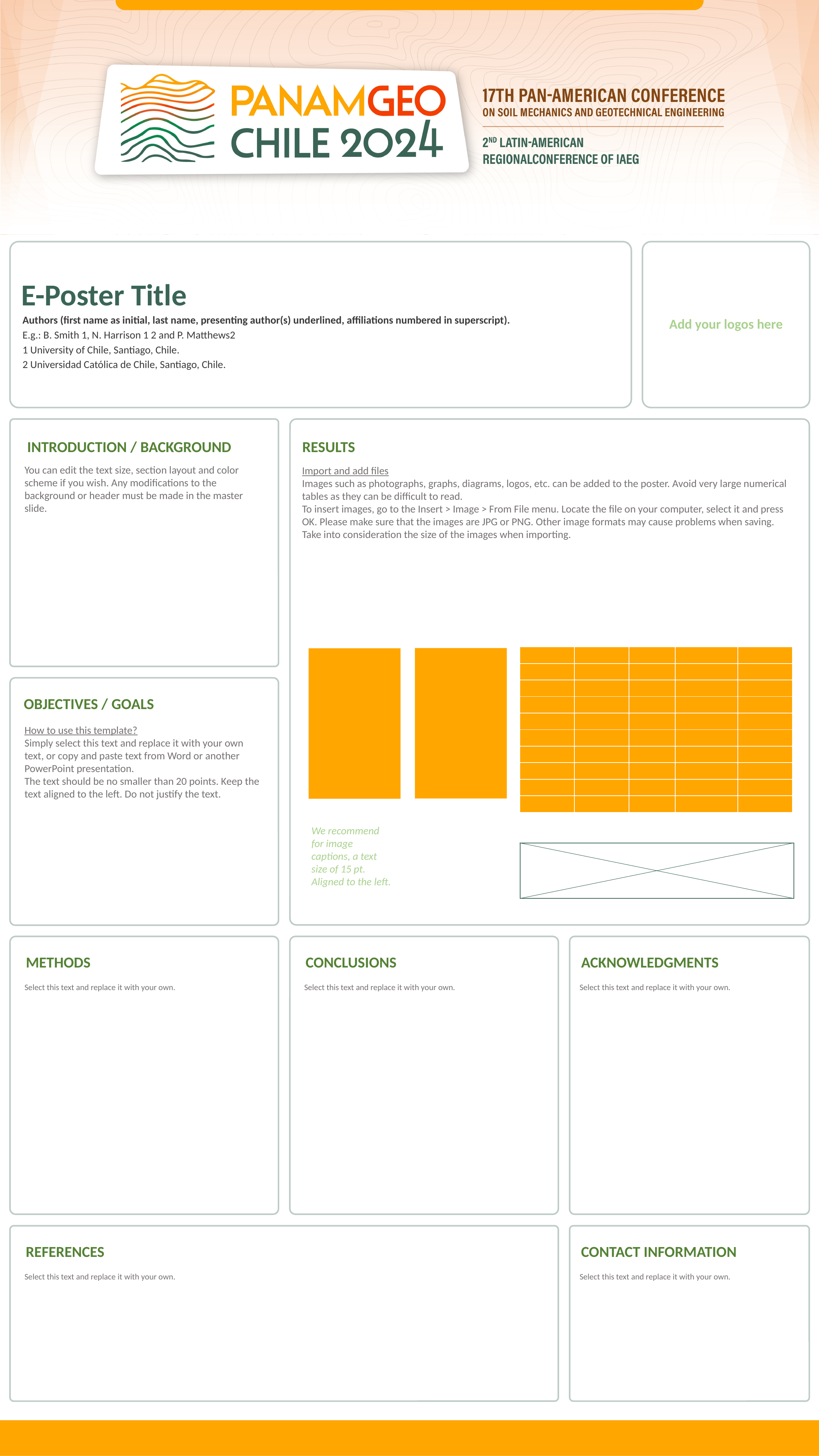

E-Poster Title
Authors (first name as initial, last name, presenting author(s) underlined, affiliations numbered in superscript).
E.g.: B. Smith 1, N. Harrison 1 2 and P. Matthews2
1 University of Chile, Santiago, Chile.
2 Universidad Católica de Chile, Santiago, Chile.
Add your logos here

INTRODUCTION / BACKGROUND
RESULTS
You can edit the text size, section layout and color scheme if you wish. Any modifications to the background or header must be made in the master slide.
Import and add files
Images such as photographs, graphs, diagrams, logos, etc. can be added to the poster. Avoid very large numerical tables as they can be difficult to read.
To insert images, go to the Insert > Image > From File menu. Locate the file on your computer, select it and press OK. Please make sure that the images are JPG or PNG. Other image formats may cause problems when saving.
Take into consideration the size of the images when importing.
|  |  |  |  |  |
| --- | --- | --- | --- | --- |
|  |  |  |  |  |
|  |  |  |  |  |
|  |  |  |  |  |
|  |  |  |  |  |
|  |  |  |  |  |
|  |  |  |  |  |
|  |  |  |  |  |
|  |  |  |  |  |
|  |  |  |  |  |

OBJECTIVES / GOALS
How to use this template?
Simply select this text and replace it with your own text, or copy and paste text from Word or another PowerPoint presentation.
The text should be no smaller than 20 points. Keep the text aligned to the left. Do not justify the text.
We recommend for image captions, a text size of 15 pt. Aligned to the left.

METHODS
CONCLUSIONS
ACKNOWLEDGMENTS
Select this text and replace it with your own.
Select this text and replace it with your own.
Select this text and replace it with your own.

REFERENCES
CONTACT INFORMATION
Select this text and replace it with your own.
Select this text and replace it with your own.